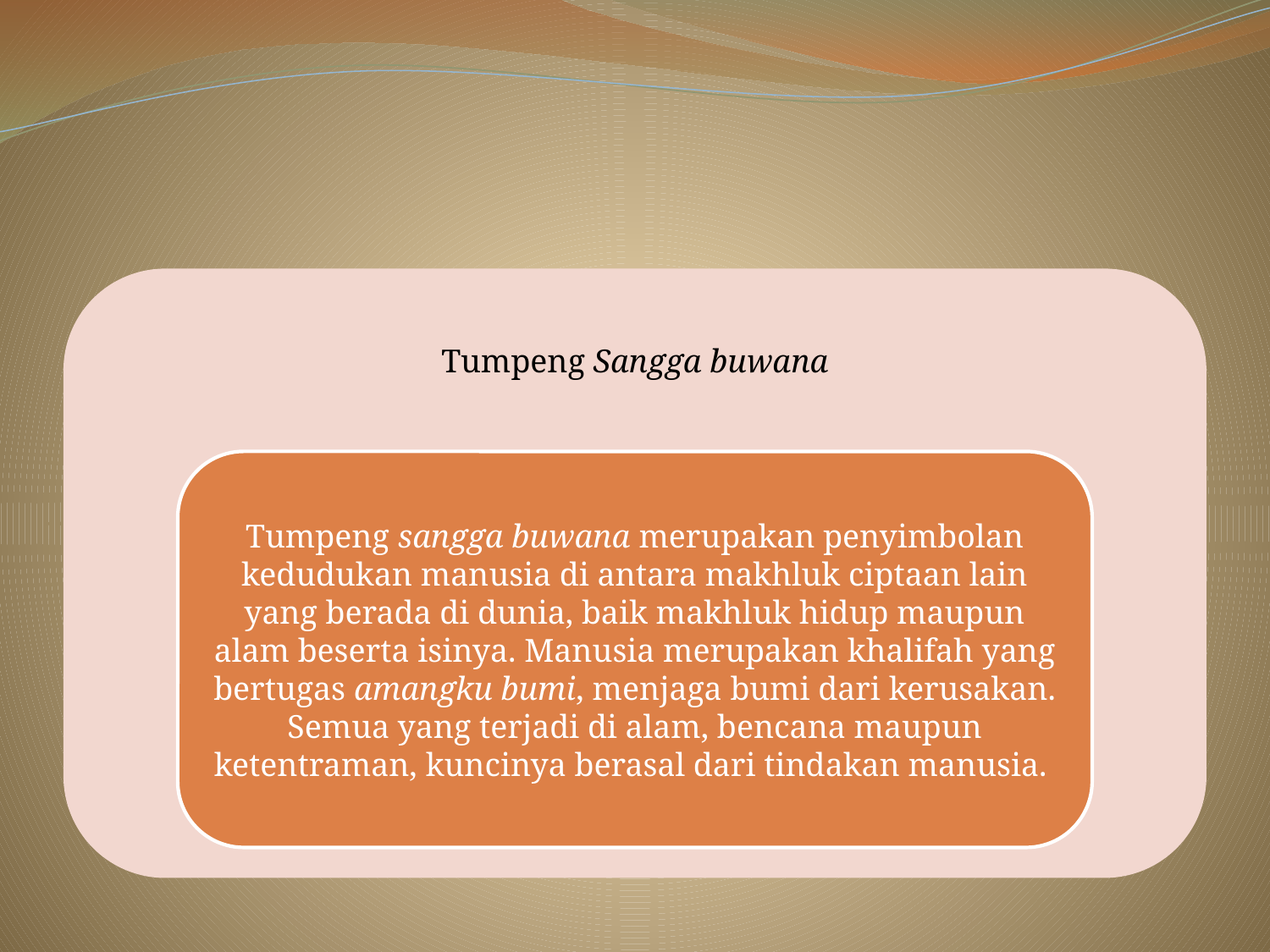

#
Tumpeng Sangga buwana
Tumpeng sangga buwana merupakan penyimbolan kedudukan manusia di antara makhluk ciptaan lain yang berada di dunia, baik makhluk hidup maupun alam beserta isinya. Manusia merupakan khalifah yang bertugas amangku bumi, menjaga bumi dari kerusakan. Semua yang terjadi di alam, bencana maupun ketentraman, kuncinya berasal dari tindakan manusia.